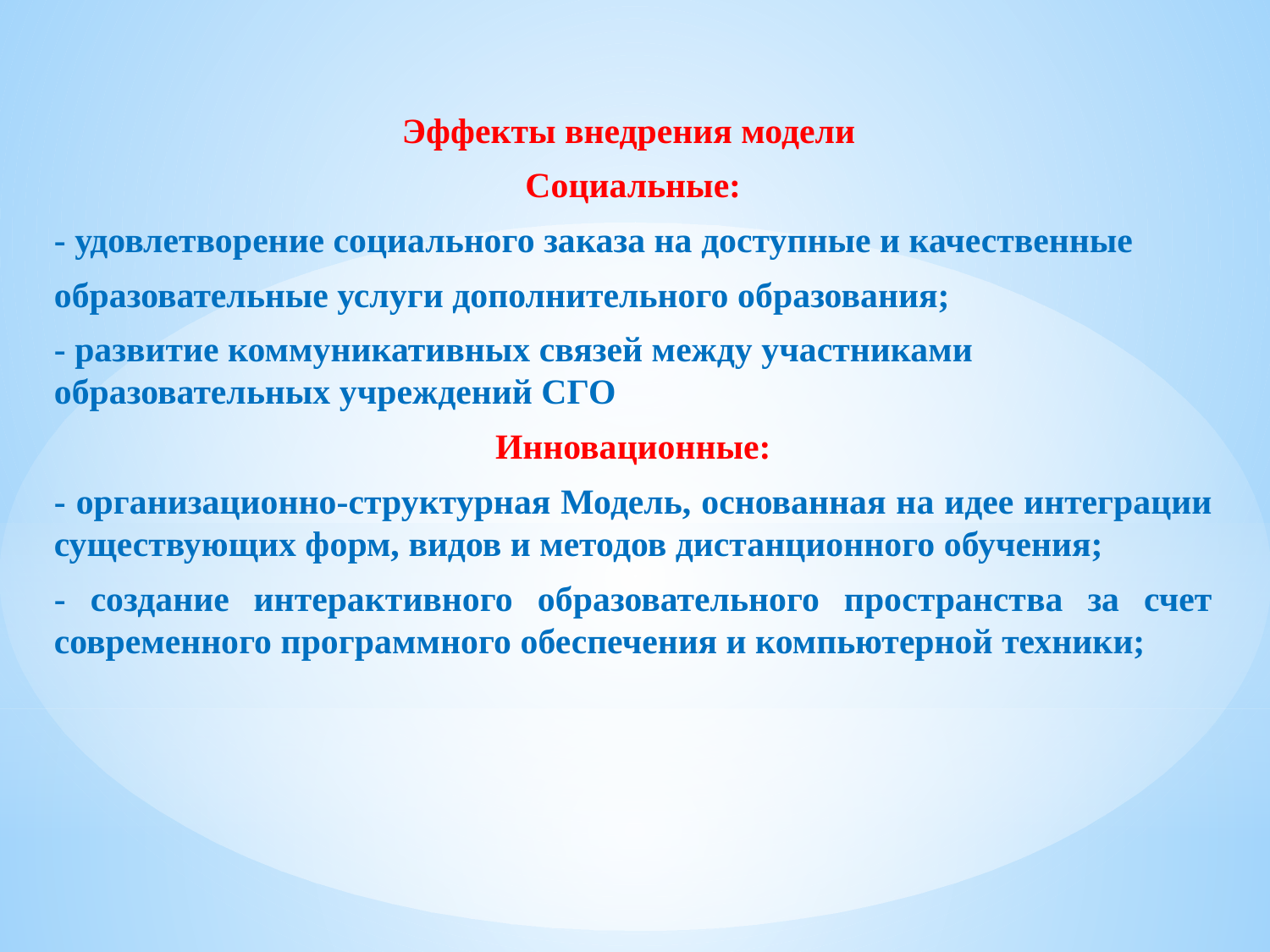

Эффекты внедрения модели
Социальные:
- удовлетворение социального заказа на доступные и качественные
образовательные услуги дополнительного образования;
- развитие коммуникативных связей между участниками образовательных учреждений СГО
Инновационные:
- организационно-структурная Модель, основанная на идее интеграции существующих форм, видов и методов дистанционного обучения;
- создание интерактивного образовательного пространства за счет современного программного обеспечения и компьютерной техники;

#